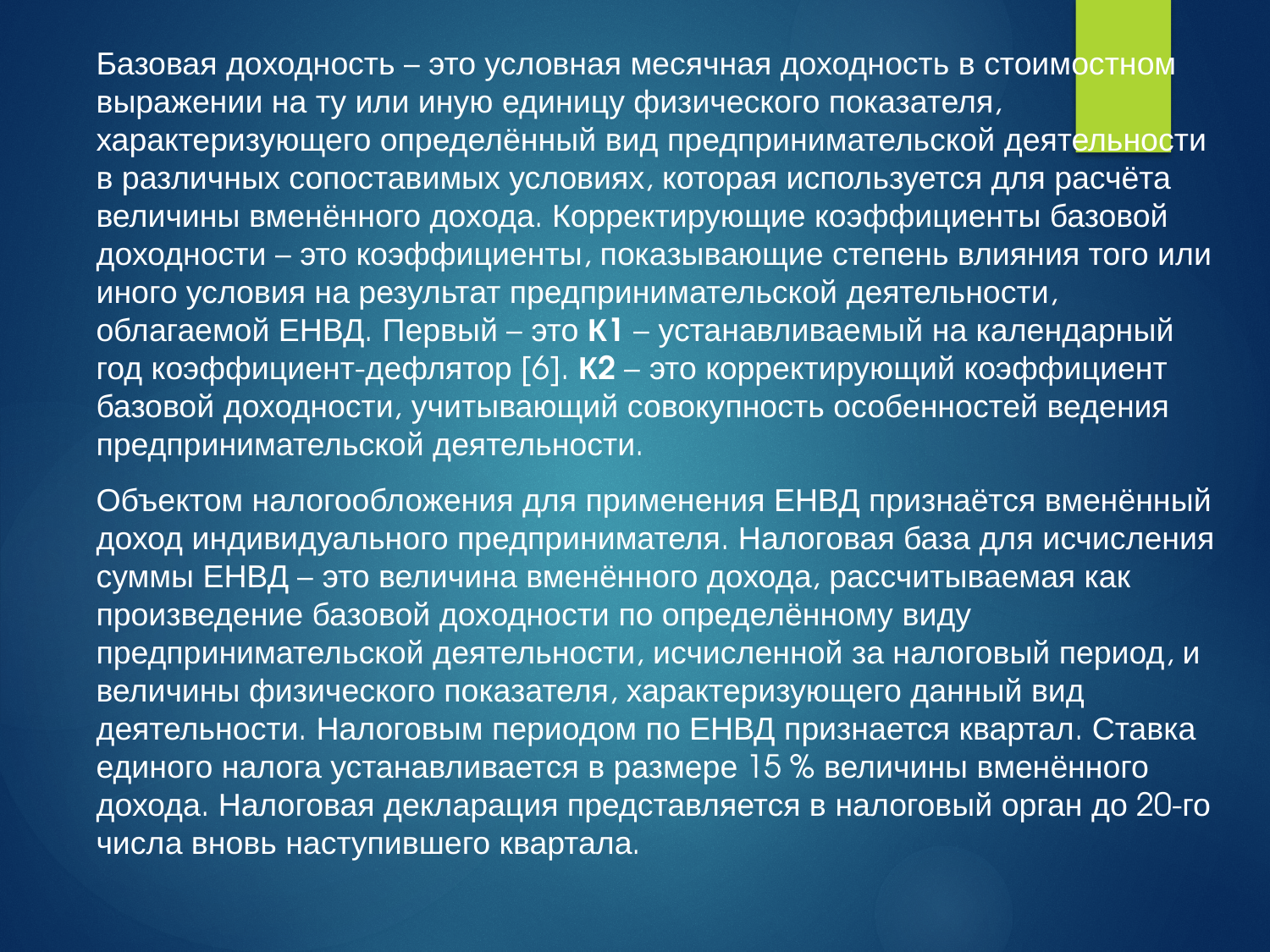

Базовая доходность – это условная месячная доходность в стоимостном выражении на ту или иную единицу физического показателя, характеризующего определённый вид предпринимательской деятельности в различных сопоставимых условиях, которая используется для расчёта величины вменённого дохода. Корректирующие коэффициенты базовой доходности – это коэффициенты, показывающие степень влияния того или иного условия на результат предпринимательской деятельности, облагаемой ЕНВД. Первый – это К1 – устанавливаемый на календарный год коэффициент-дефлятор [6]. К2 – это корректирующий коэффициент базовой доходности, учитывающий совокупность особенностей ведения предпринимательской деятельности.
	Объектом налогообложения для применения ЕНВД признаётся вменённый доход индивидуального предпринимателя. Налоговая база для исчисления суммы ЕНВД – это величина вменённого дохода, рассчитываемая как произведение базовой доходности по определённому виду предпринимательской деятельности, исчисленной за налоговый период, и величины физического показателя, характеризующего данный вид деятельности. Налоговым периодом по ЕНВД признается квартал. Ставка единого налога устанавливается в размере 15 % величины вменённого дохода. Налоговая декларация представляется в налоговый орган до 20-го числа вновь наступившего квартала.